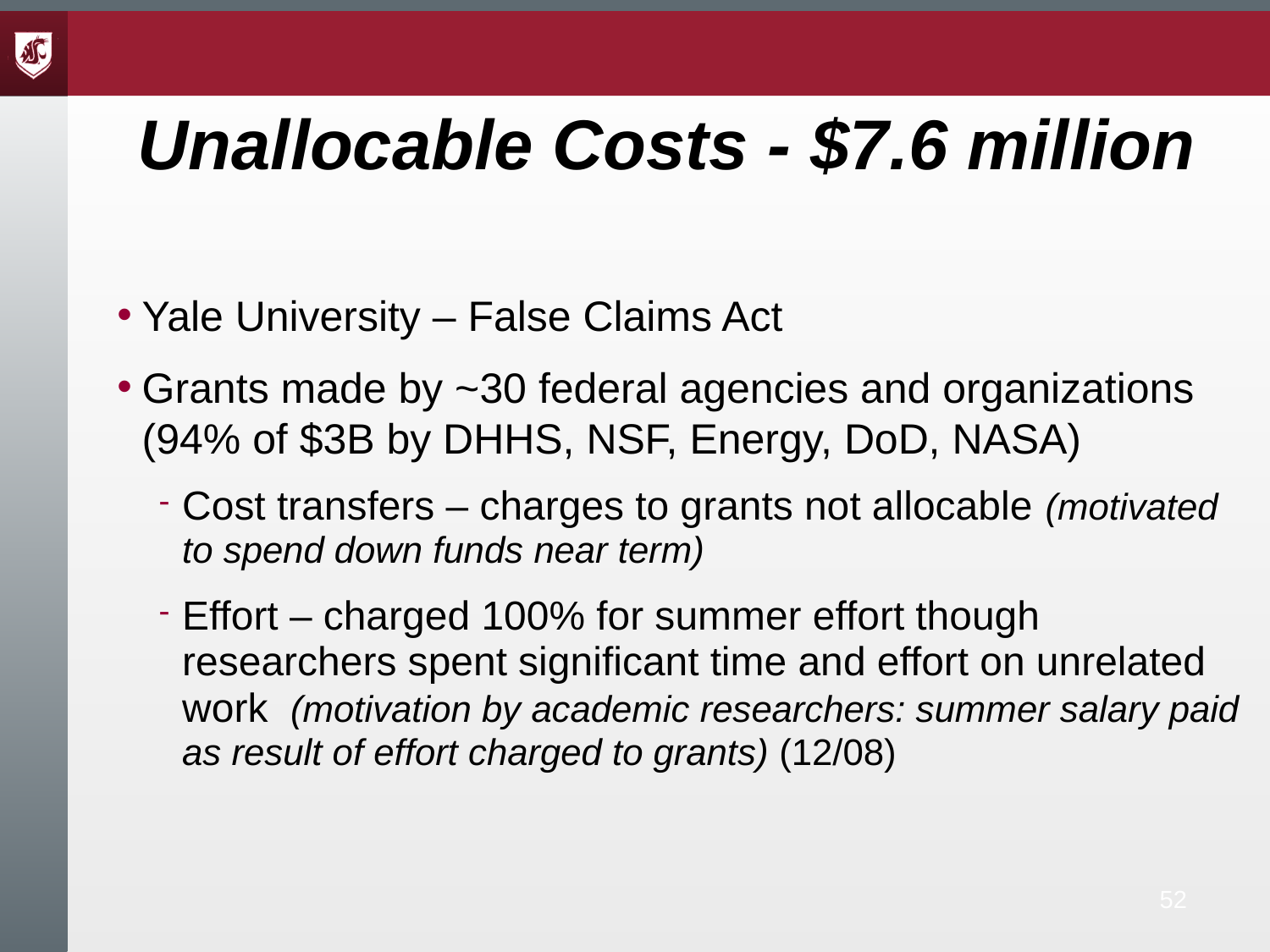

# Unallocable Costs - $7.6 million
Yale University – False Claims Act
Grants made by ~30 federal agencies and organizations (94% of $3B by DHHS, NSF, Energy, DoD, NASA)
Cost transfers – charges to grants not allocable (motivated to spend down funds near term)
Effort – charged 100% for summer effort though researchers spent significant time and effort on unrelated work  (motivation by academic researchers: summer salary paid as result of effort charged to grants) (12/08)
52